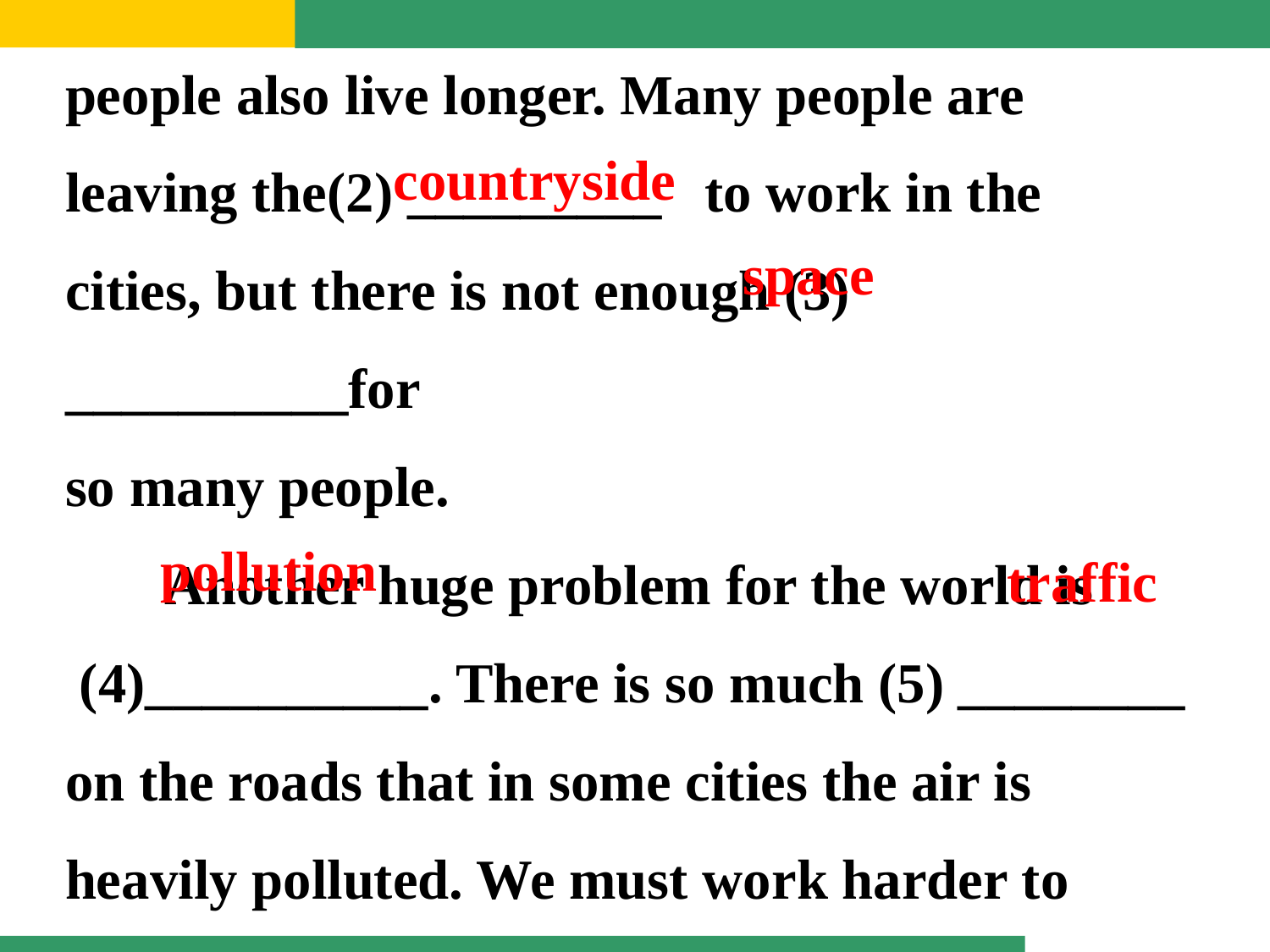

people also live longer. Many people are leaving the(2) _________   to work in the cities, but there is not enough (3) __________for
so many people.
       Another huge problem for the world is
 (4)__________. There is so much (5) ________
on the roads that in some cities the air is heavily polluted. We must work harder to protect our world.
countryside
space
pollution
traffic